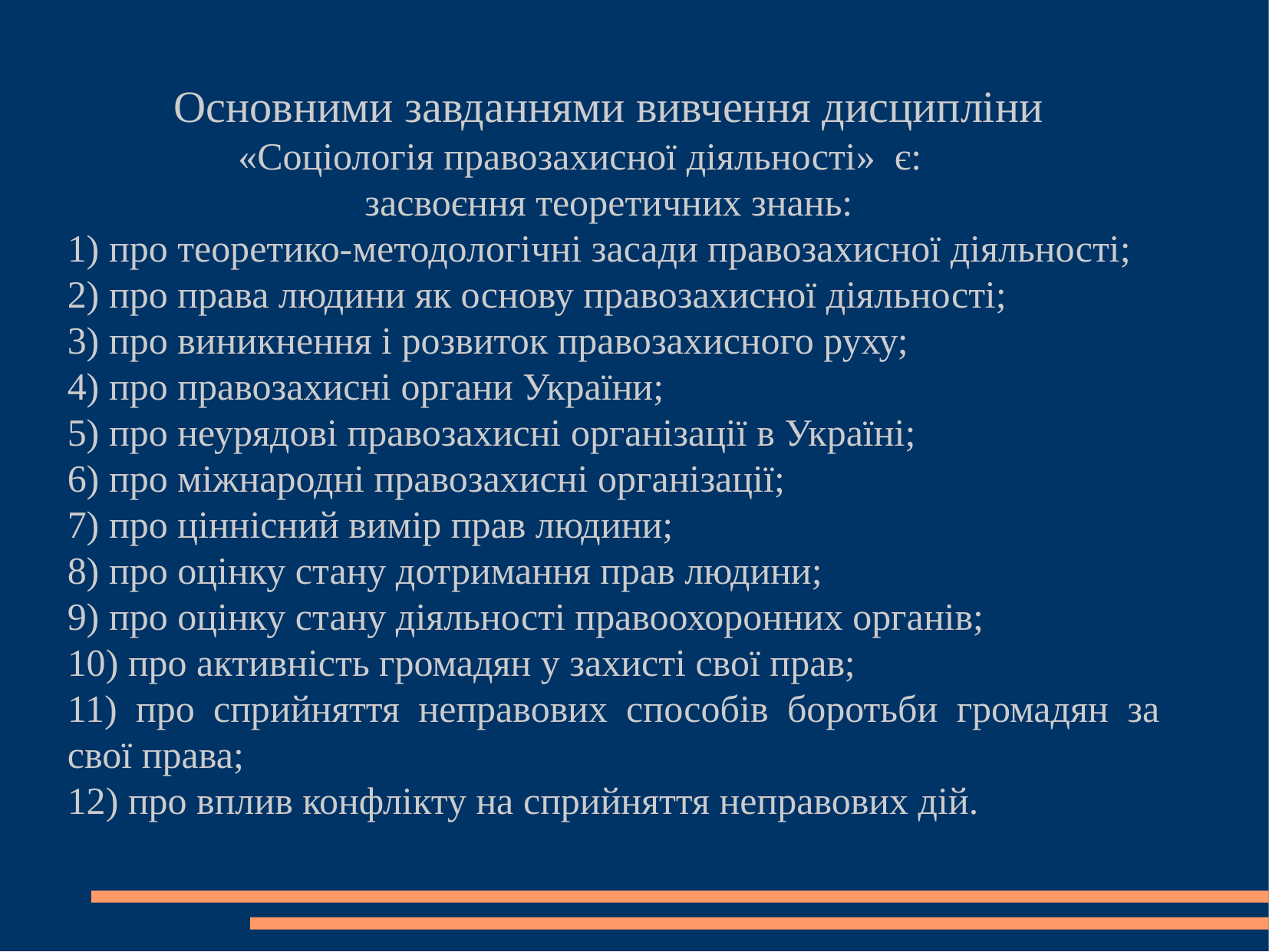

Основними завданнями вивчення дисципліни
«Соціологія правозахисної діяльності»  є:
засвоєння теоретичних знань:
1) про теоретико-методологічні засади правозахисної діяльності;
2) про права людини як основу правозахисної діяльності;
3) про виникнення і розвиток правозахисного руху;
4) про правозахисні органи України;
5) про неурядові правозахисні організації в Україні;
6) про міжнародні правозахисні організації;
7) про ціннісний вимір прав людини;
8) про оцінку стану дотримання прав людини;
9) про оцінку стану діяльності правоохоронних органів;
10) про активність громадян у захисті свої прав;
11) про сприйняття неправових способів боротьби громадян за свої права;
12) про вплив конфлікту на сприйняття неправових дій.